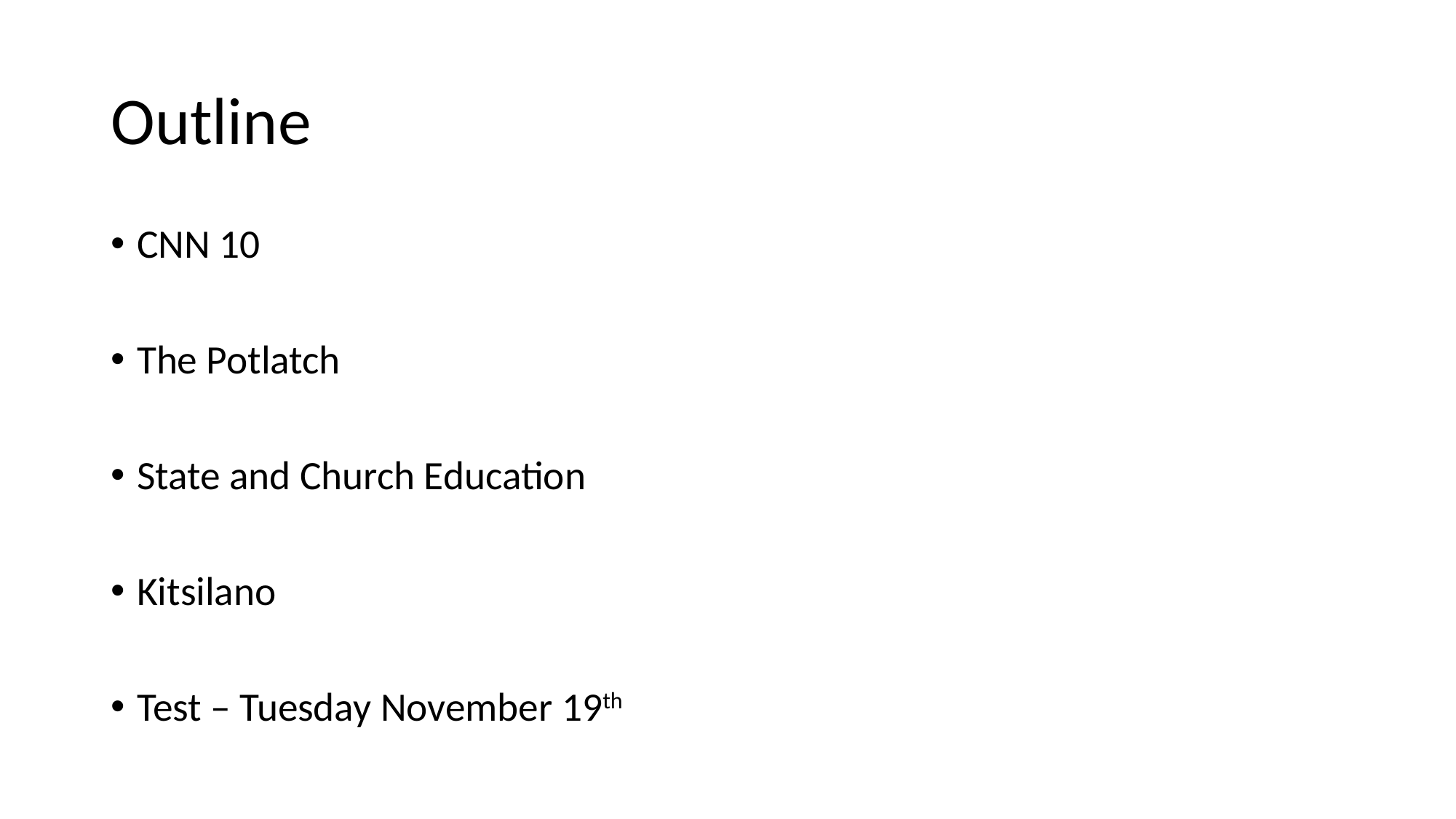

# Outline
CNN 10

The Potlatch

State and Church Education

Kitsilano

Test – Tuesday November 19th